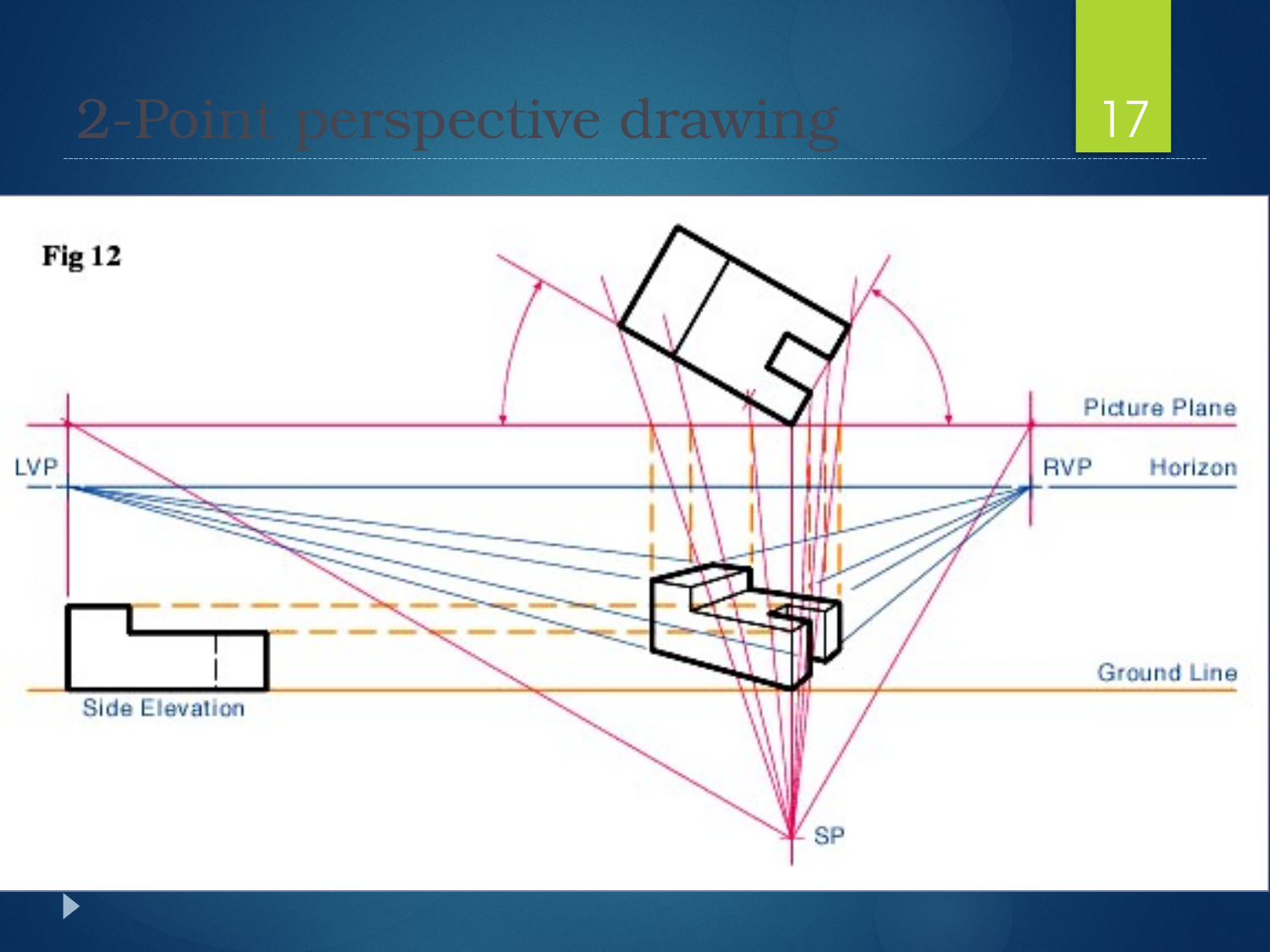

17
# 2-Point perspective drawing

STEP 12
The last step is to darken the object's construction lines,  and heavy in the visible final edge lines, to increase  readability Fig. 12.